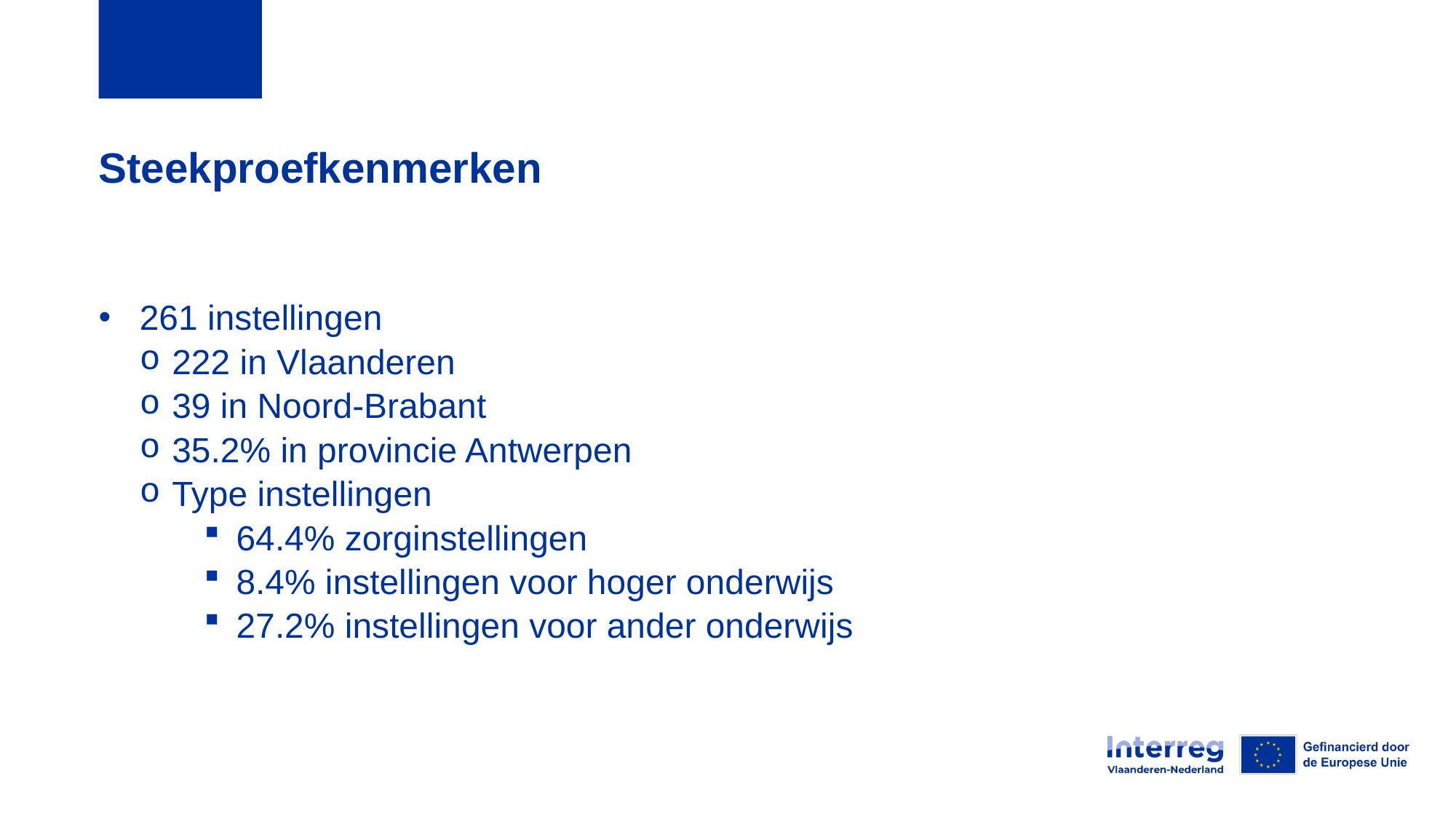

# Steekproefkenmerken
261 instellingen
222 in Vlaanderen
39 in Noord-Brabant
35.2% in provincie Antwerpen
Type instellingen
64.4% zorginstellingen
8.4% instellingen voor hoger onderwijs
27.2% instellingen voor ander onderwijs